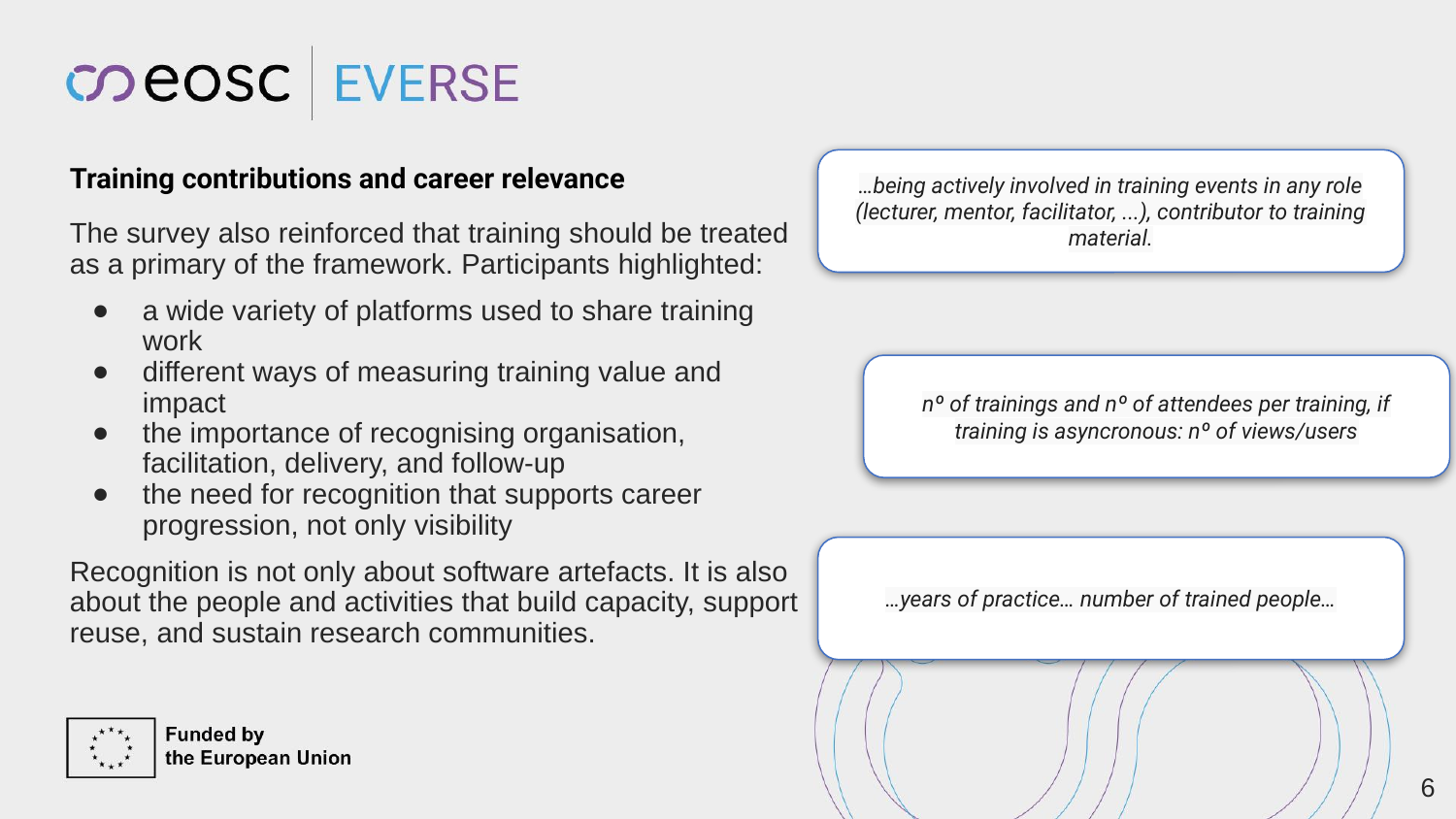

Training contributions and career relevance
The survey also reinforced that training should be treated as a primary of the framework. Participants highlighted:
a wide variety of platforms used to share training work
different ways of measuring training value and impact
the importance of recognising organisation, facilitation, delivery, and follow-up
the need for recognition that supports career progression, not only visibility
Recognition is not only about software artefacts. It is also about the people and activities that build capacity, support reuse, and sustain research communities.
…being actively involved in training events in any role (lecturer, mentor, facilitator, ...), contributor to training material.
nº of trainings and nº of attendees per training, if training is asyncronous: nº of views/users
…years of practice… number of trained people…
6